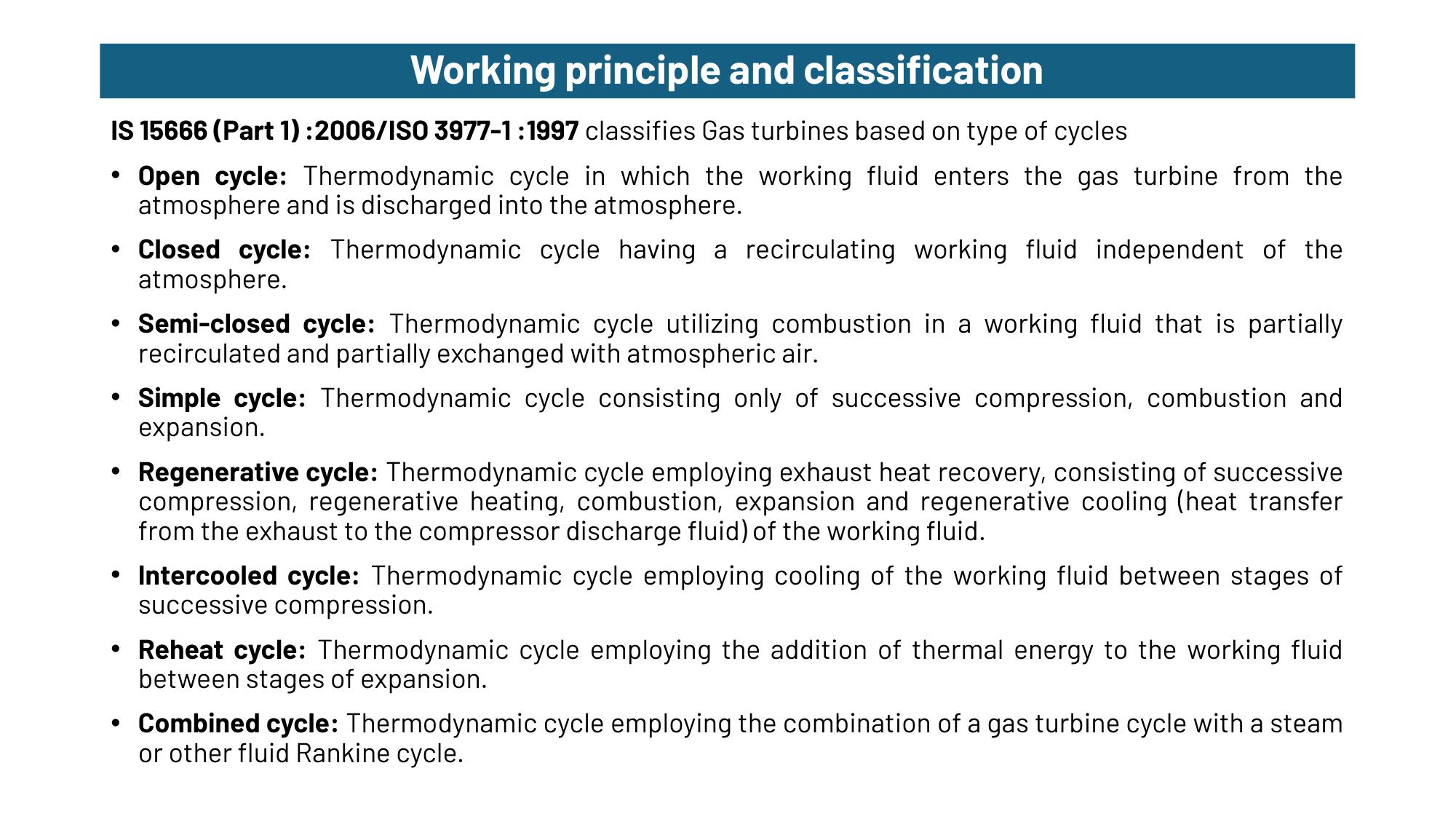

# Working principle and classification
IS 15666 (Part 1) :2006/ISO 3977-1 :1997 classifies Gas turbines based on type of cycles
Open cycle: Thermodynamic cycle in which the working fluid enters the gas turbine from the atmosphere and is discharged into the atmosphere.
Closed cycle: Thermodynamic cycle having a recirculating working fluid independent of the atmosphere.
Semi-closed cycle: Thermodynamic cycle utilizing combustion in a working fluid that is partially recirculated and partially exchanged with atmospheric air.
Simple cycle: Thermodynamic cycle consisting only of successive compression, combustion and expansion.
Regenerative cycle: Thermodynamic cycle employing exhaust heat recovery, consisting of successive compression, regenerative heating, combustion, expansion and regenerative cooling (heat transfer from the exhaust to the compressor discharge fluid) of the working fluid.
Intercooled cycle: Thermodynamic cycle employing cooling of the working fluid between stages of successive compression.
Reheat cycle: Thermodynamic cycle employing the addition of thermal energy to the working fluid between stages of expansion.
Combined cycle: Thermodynamic cycle employing the combination of a gas turbine cycle with a steam or other fluid Rankine cycle.